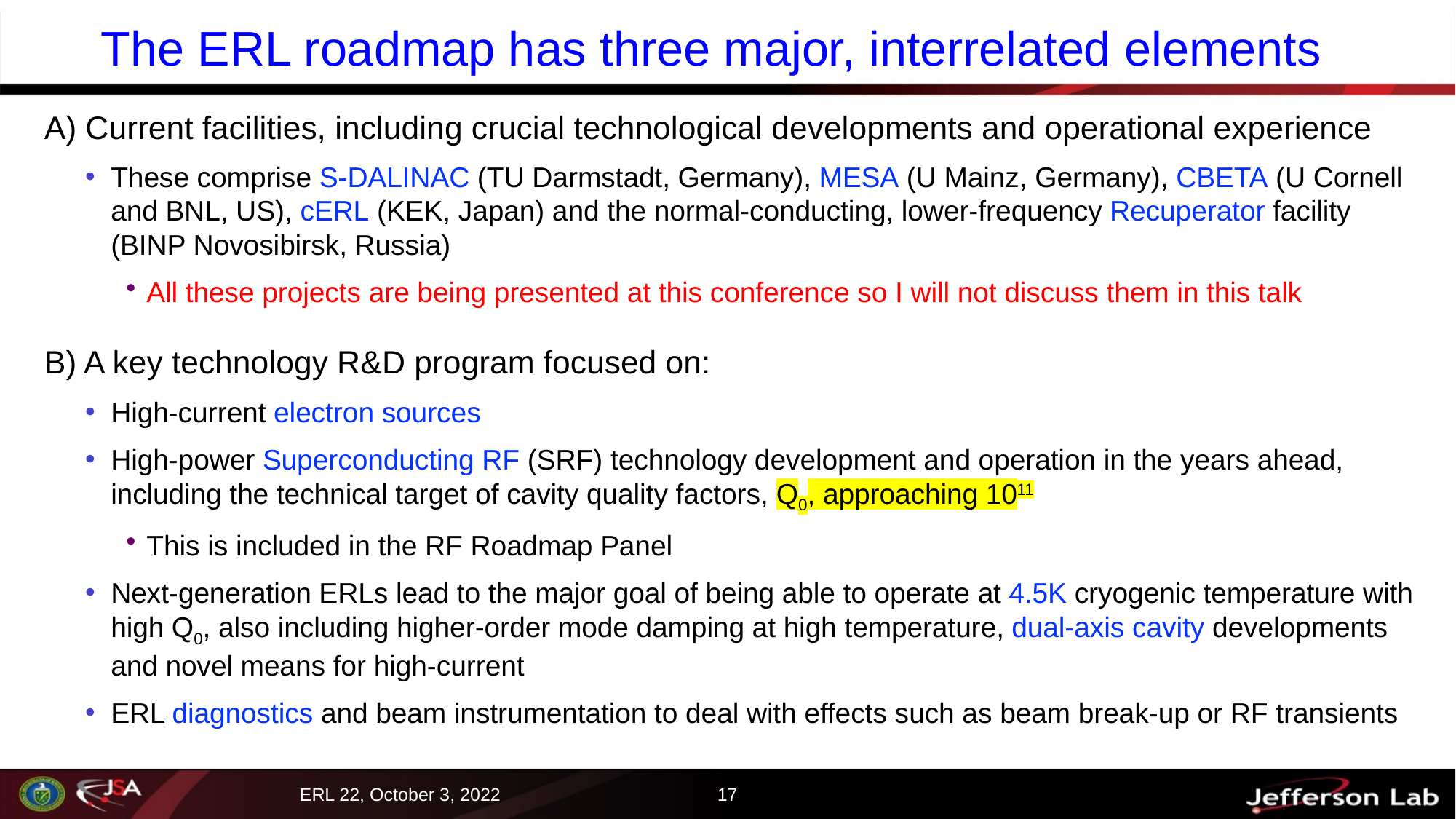

# The ERL roadmap has three major, interrelated elements
A) Current facilities, including crucial technological developments and operational experience
These comprise S-DALINAC (TU Darmstadt, Germany), MESA (U Mainz, Germany), CBETA (U Cornell and BNL, US), cERL (KEK, Japan) and the normal-conducting, lower-frequency Recuperator facility (BINP Novosibirsk, Russia)
All these projects are being presented at this conference so I will not discuss them in this talk

B) A key technology R&D program focused on:
High-current electron sources
High-power Superconducting RF (SRF) technology development and operation in the years ahead, including the technical target of cavity quality factors, Q0, approaching 1011
This is included in the RF Roadmap Panel
Next-generation ERLs lead to the major goal of being able to operate at 4.5K cryogenic temperature with high Q0, also including higher-order mode damping at high temperature, dual-axis cavity developments and novel means for high-current
ERL diagnostics and beam instrumentation to deal with effects such as beam break-up or RF transients
17